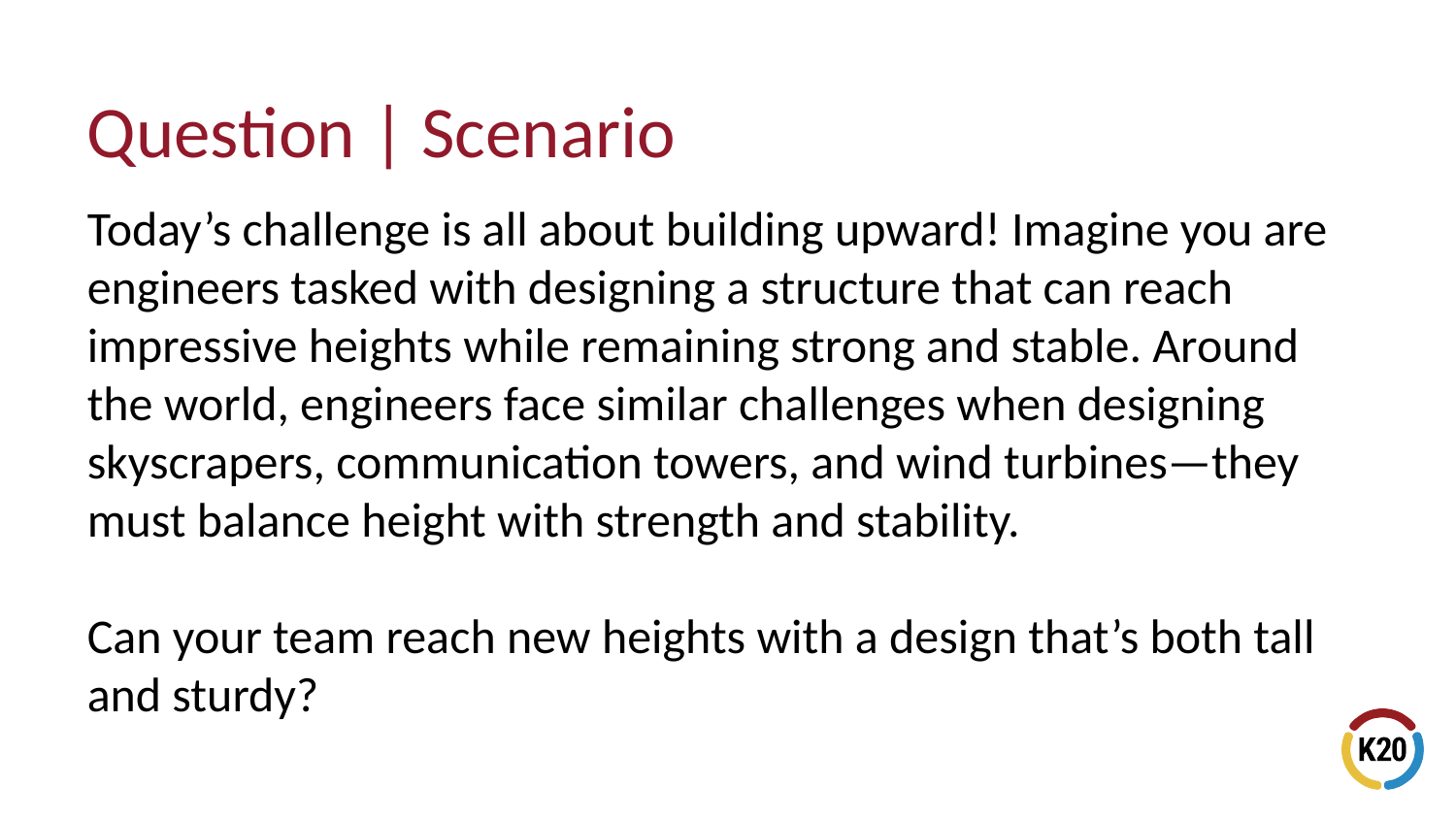

# Question | Scenario
Today’s challenge is all about building upward! Imagine you are engineers tasked with designing a structure that can reach impressive heights while remaining strong and stable. Around the world, engineers face similar challenges when designing skyscrapers, communication towers, and wind turbines—they must balance height with strength and stability.

Can your team reach new heights with a design that’s both tall and sturdy?